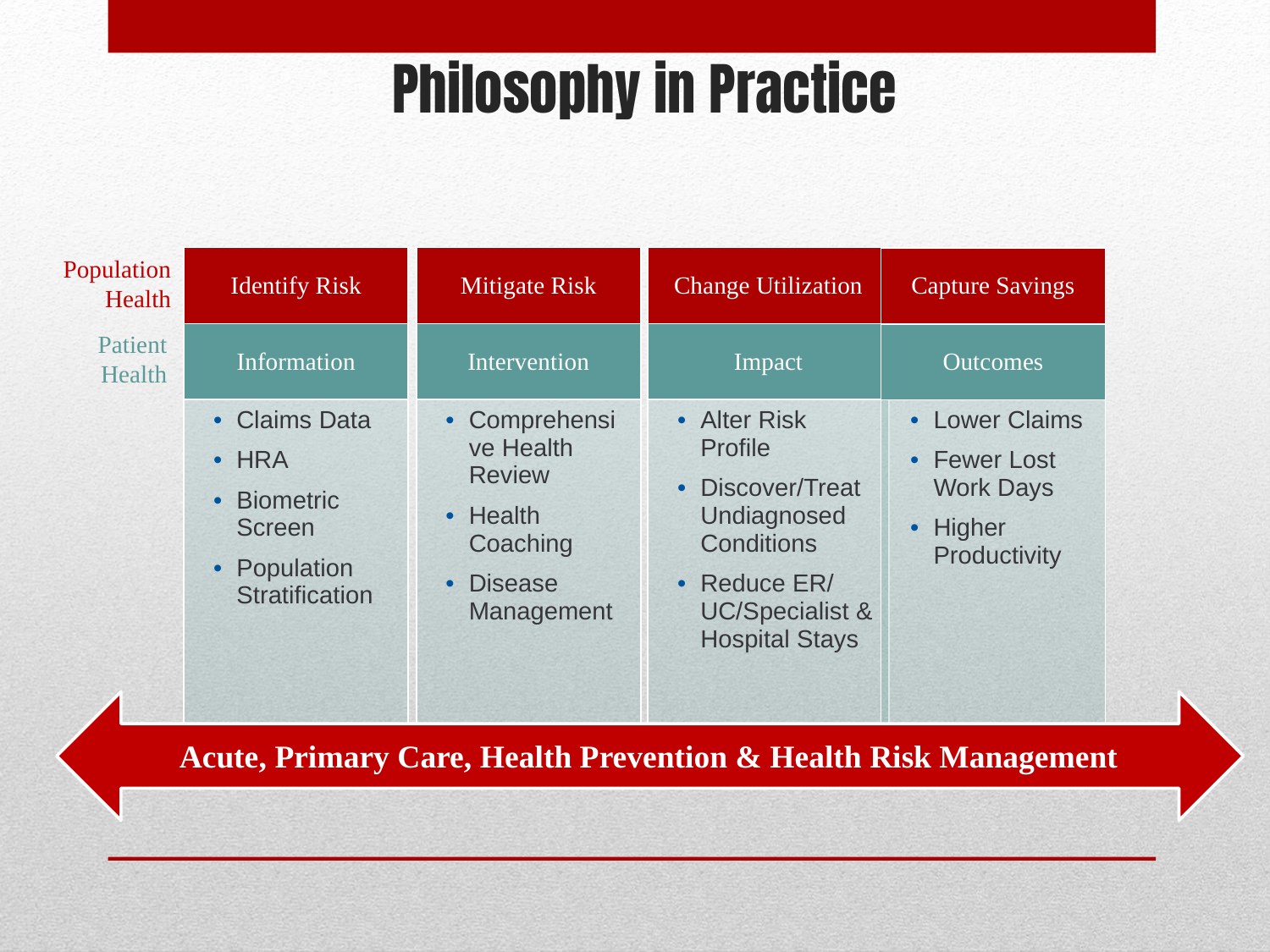

# Philosophy in Practice
Population
 Health
| Identify Risk |
| --- |
| Information |
| Claims Data HRA Biometric Screen Population Stratification |
| Mitigate Risk |
| --- |
| Intervention |
| Comprehensive Health Review Health Coaching Disease Management |
| Change Utilization |
| --- |
| Impact |
| Alter Risk Profile Discover/Treat Undiagnosed Conditions Reduce ER/ UC/Specialist & Hospital Stays |
| Capture Savings |
| --- |
| Outcomes |
| Lower Claims Fewer Lost Work Days Higher Productivity |
Patient
Health

Acute, Primary Care, Health Prevention & Health Risk Management
Primary Health  /Occupational Health/ Onsite Rx